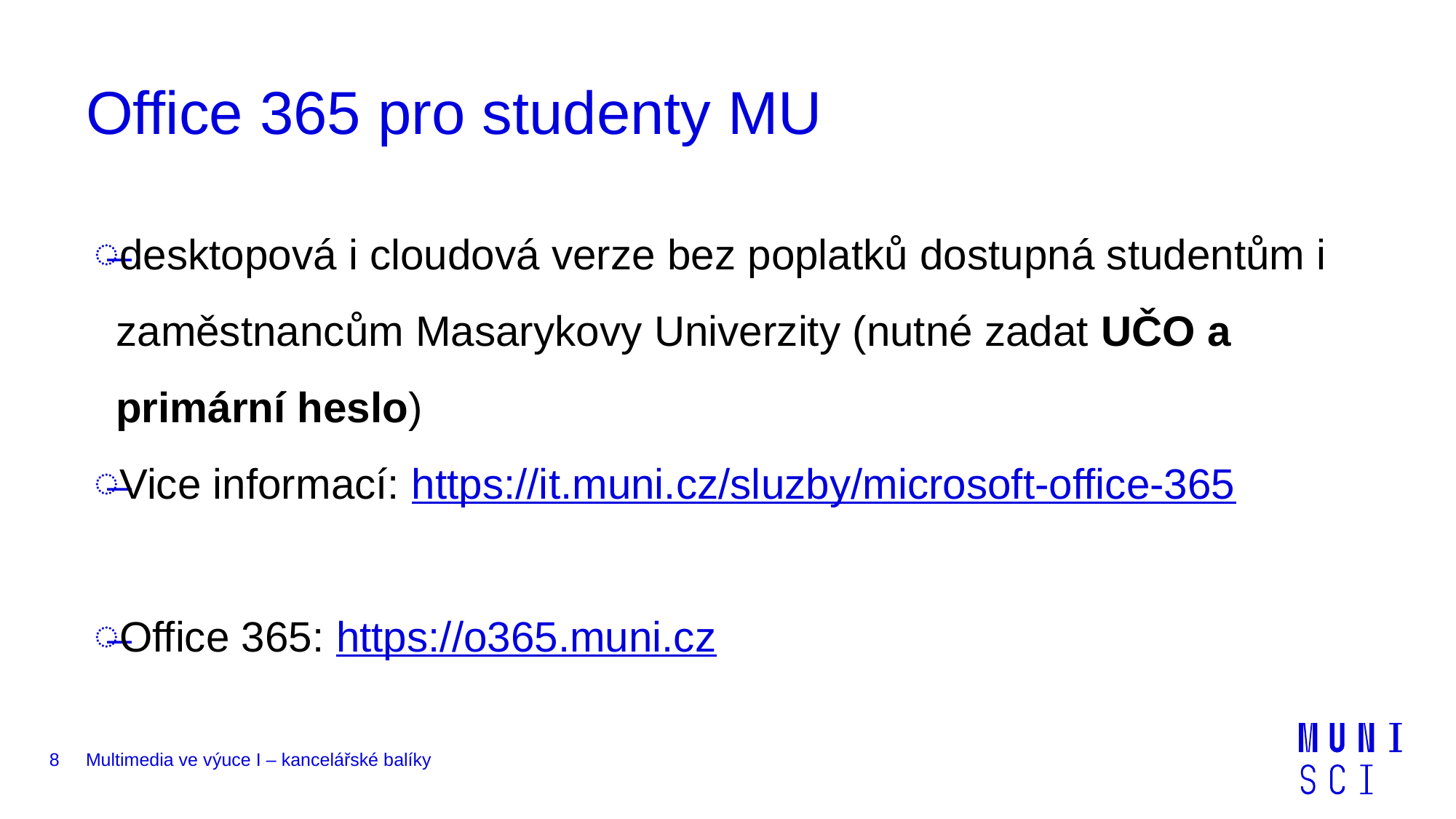

# Office 365 pro studenty MU

desktopová i cloudová verze bez poplatků dostupná studentům i zaměstnancům Masarykovy Univerzity (nutné zadat UČO a primární heslo)
Vice informací: https://it.muni.cz/sluzby/microsoft-office-365

Office 365: https://o365.muni.cz
8
Multimedia ve výuce I – kancelářské balíky